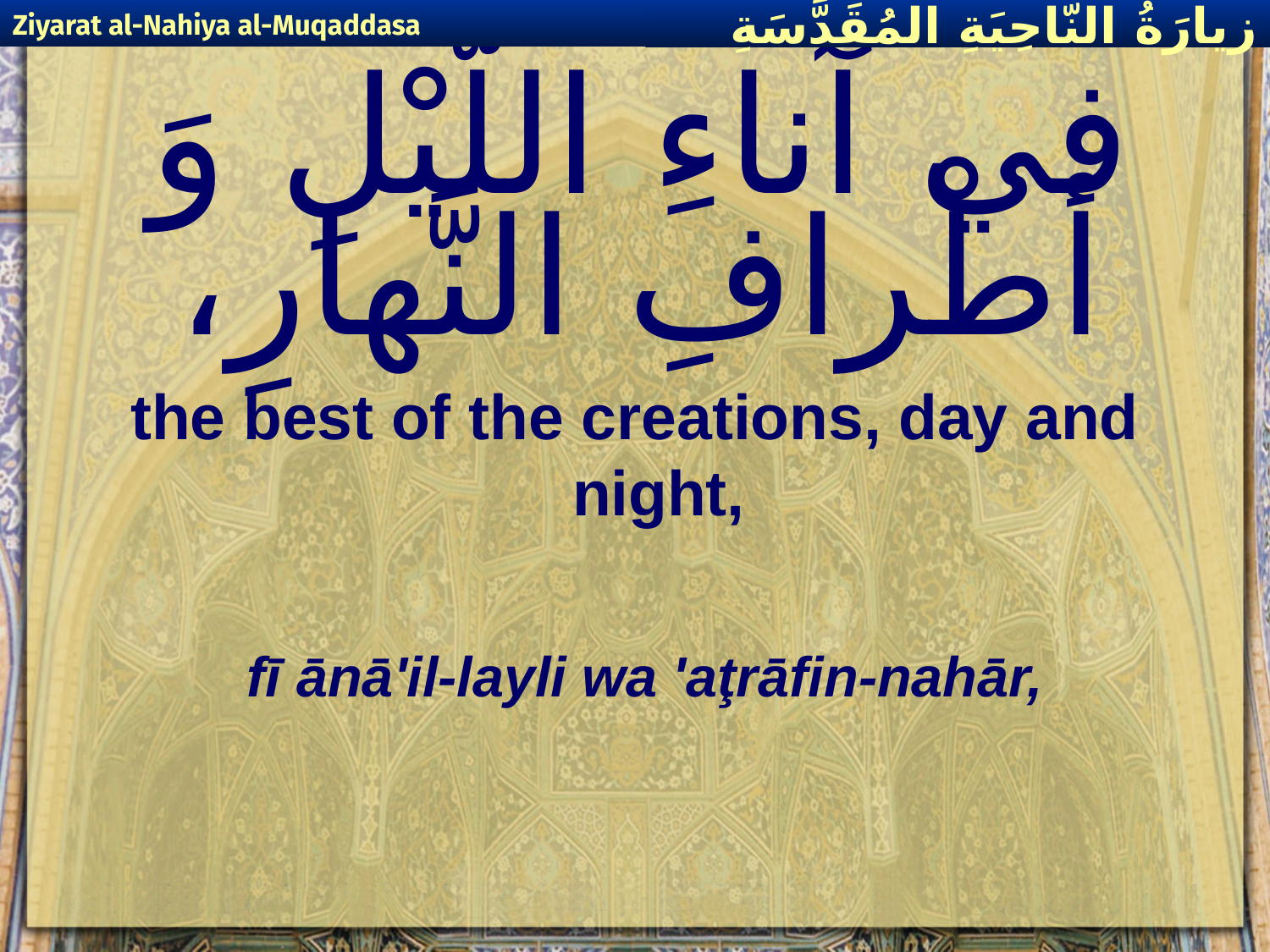

Ziyarat al-Nahiya al-Muqaddasa
زيارَةُ النّاحِيَةِ ال‍مُقَدَّسَةِ
# في آناءِ اللَّيْلِ وَ أطْرافِ النَّهارِ،
the best of the creations, day and night,
fī ānā'il-layli wa 'aţrāfin-nahār,